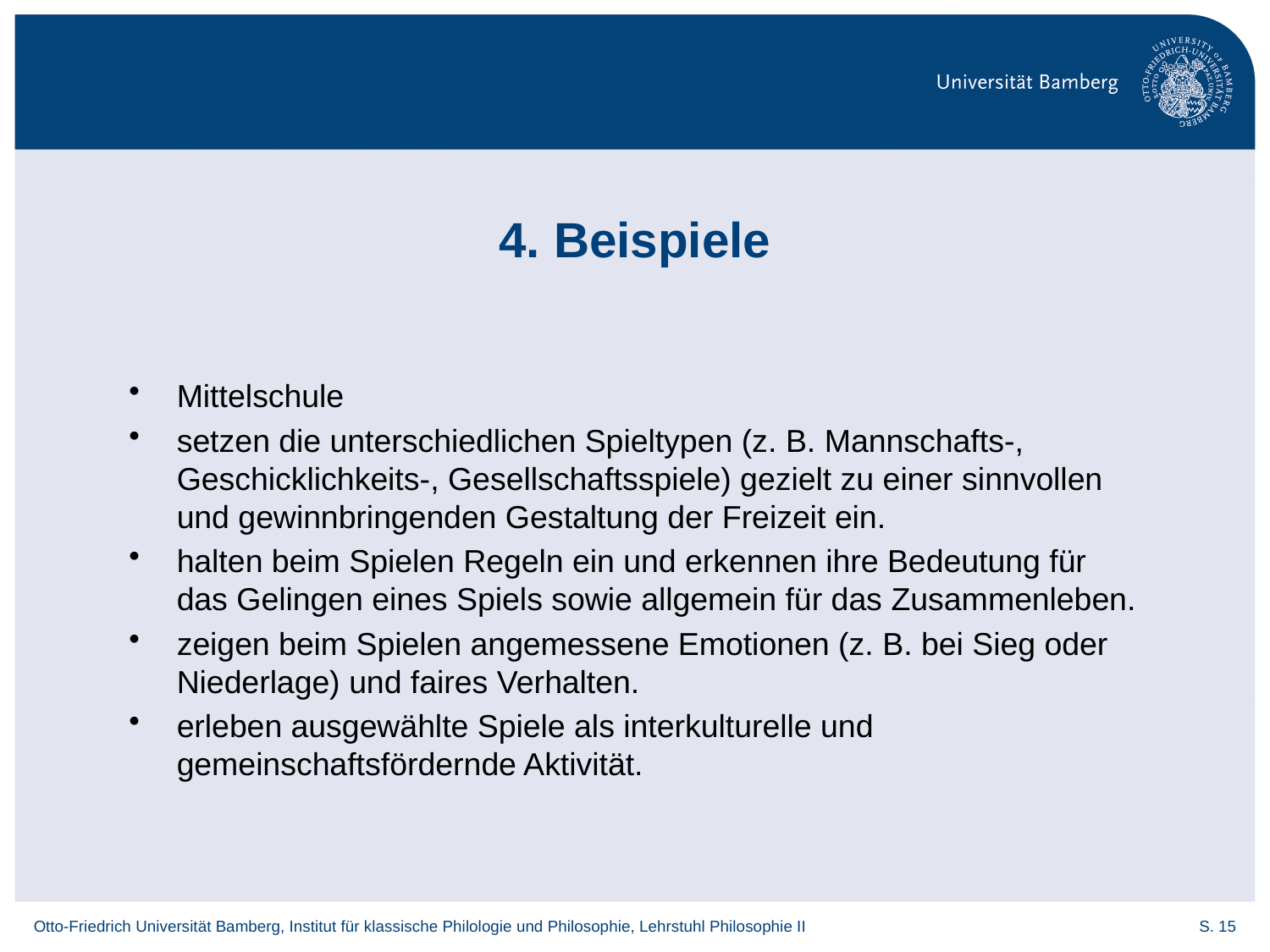

# 4. Beispiele
Mittelschule
setzen die unterschiedlichen Spieltypen (z. B. Mannschafts-, Geschicklichkeits-, Gesellschaftsspiele) gezielt zu einer sinnvollen und gewinnbringenden Gestaltung der Freizeit ein.
halten beim Spielen Regeln ein und erkennen ihre Bedeutung für das Gelingen eines Spiels sowie allgemein für das Zusammenleben.
zeigen beim Spielen angemessene Emotionen (z. B. bei Sieg oder Niederlage) und faires Verhalten.
erleben ausgewählte Spiele als interkulturelle und gemeinschaftsfördernde Aktivität.